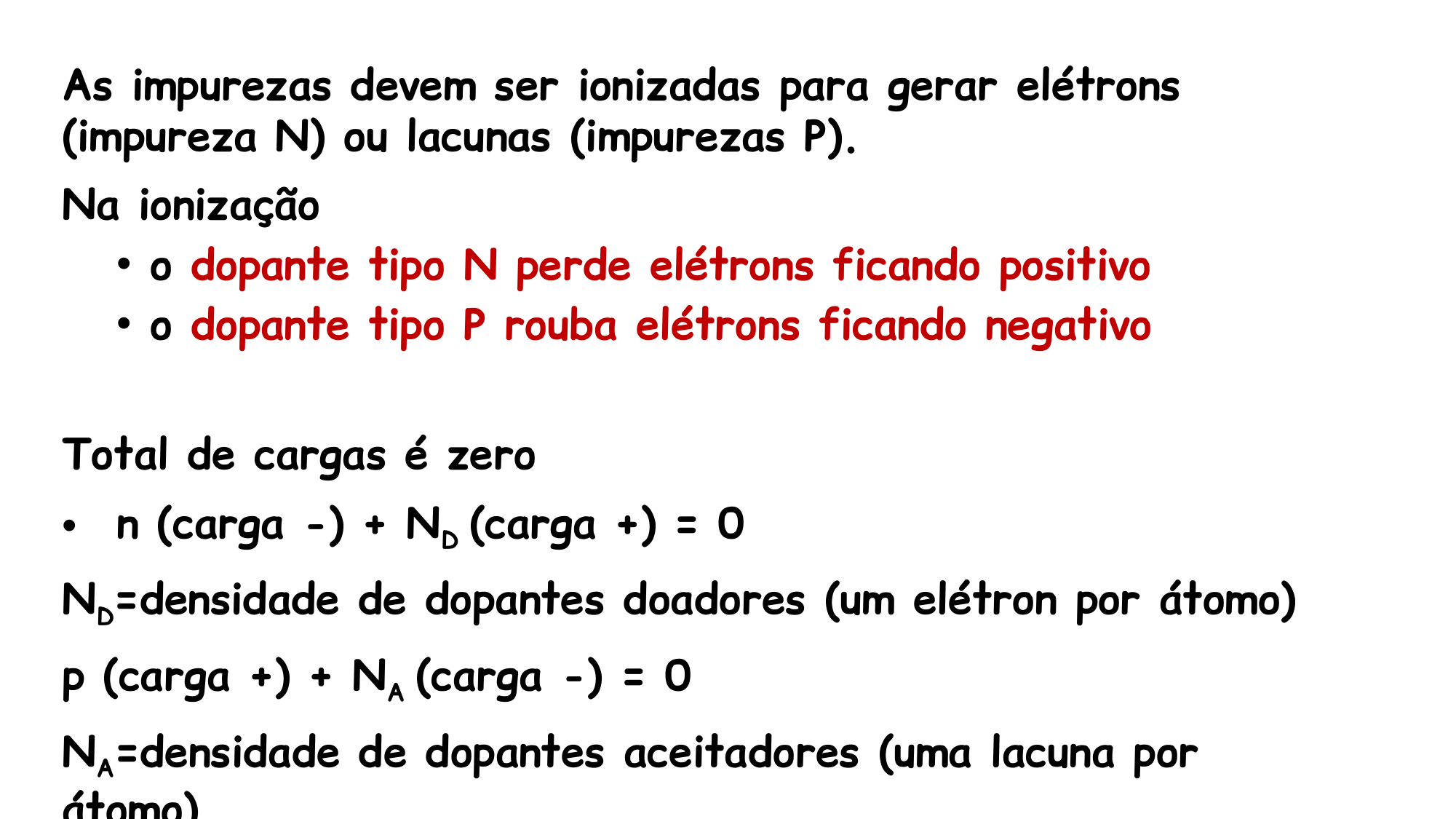

As impurezas devem ser ionizadas para gerar elétrons (impureza N) ou lacunas (impurezas P).
Na ionização
 o dopante tipo N perde elétrons ficando positivo
 o dopante tipo P rouba elétrons ficando negativo

Total de cargas é zero
n (carga -) + ND (carga +) = 0
ND=densidade de dopantes doadores (um elétron por átomo)
p (carga +) + NA (carga -) = 0
NA=densidade de dopantes aceitadores (uma lacuna por átomo)
251